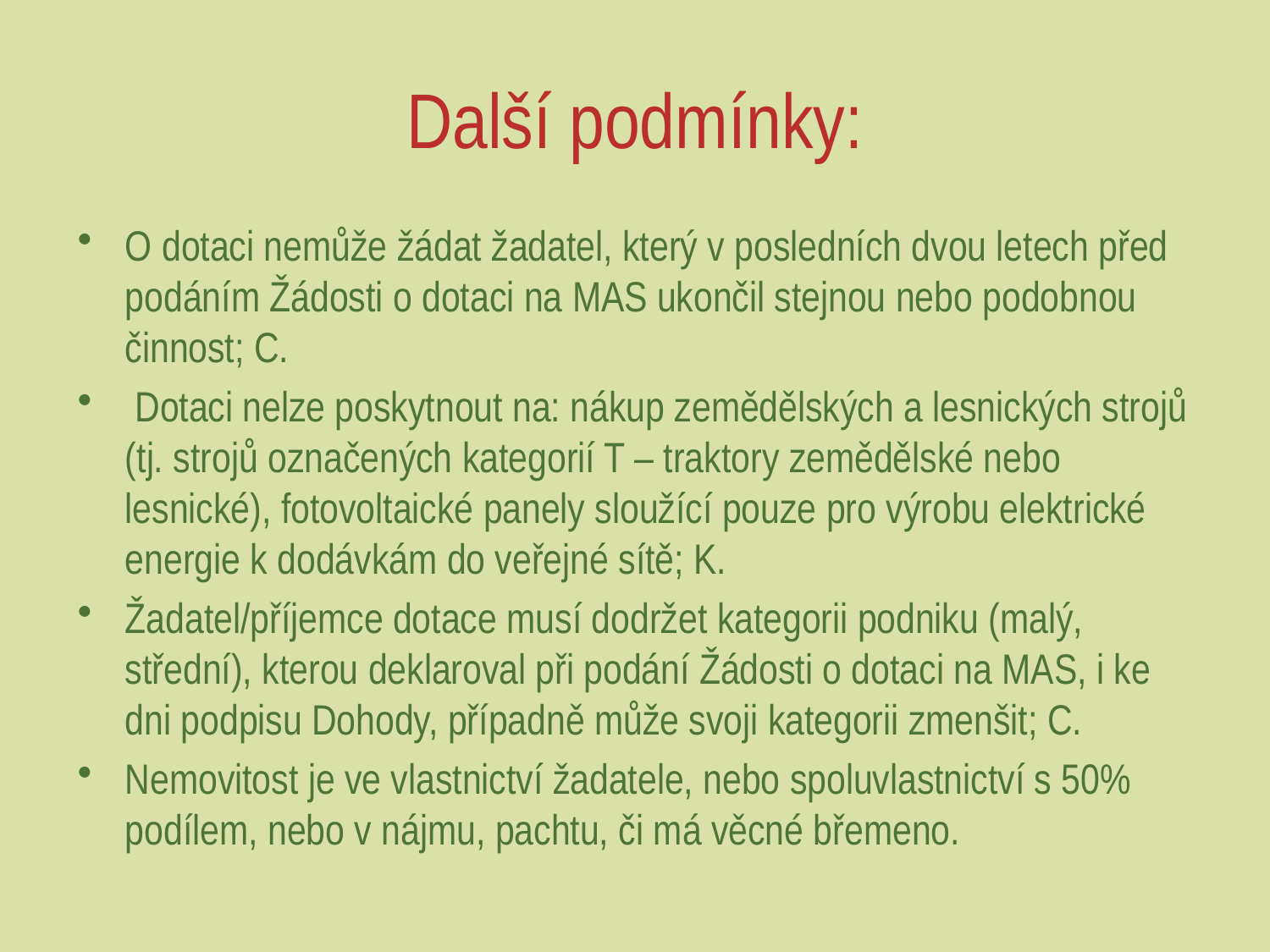

# Další podmínky:

O dotaci nemůže žádat žadatel, který v posledních dvou letech před podáním Žádosti o dotaci na MAS ukončil stejnou nebo podobnou činnost; C.
 Dotaci nelze poskytnout na: nákup zemědělských a lesnických strojů (tj. strojů označených kategorií T – traktory zemědělské nebo lesnické), fotovoltaické panely sloužící pouze pro výrobu elektrické energie k dodávkám do veřejné sítě; K.
Žadatel/příjemce dotace musí dodržet kategorii podniku (malý, střední), kterou deklaroval při podání Žádosti o dotaci na MAS, i ke dni podpisu Dohody, případně může svoji kategorii zmenšit; C.
Nemovitost je ve vlastnictví žadatele, nebo spoluvlastnictví s 50% podílem, nebo v nájmu, pachtu, či má věcné břemeno.